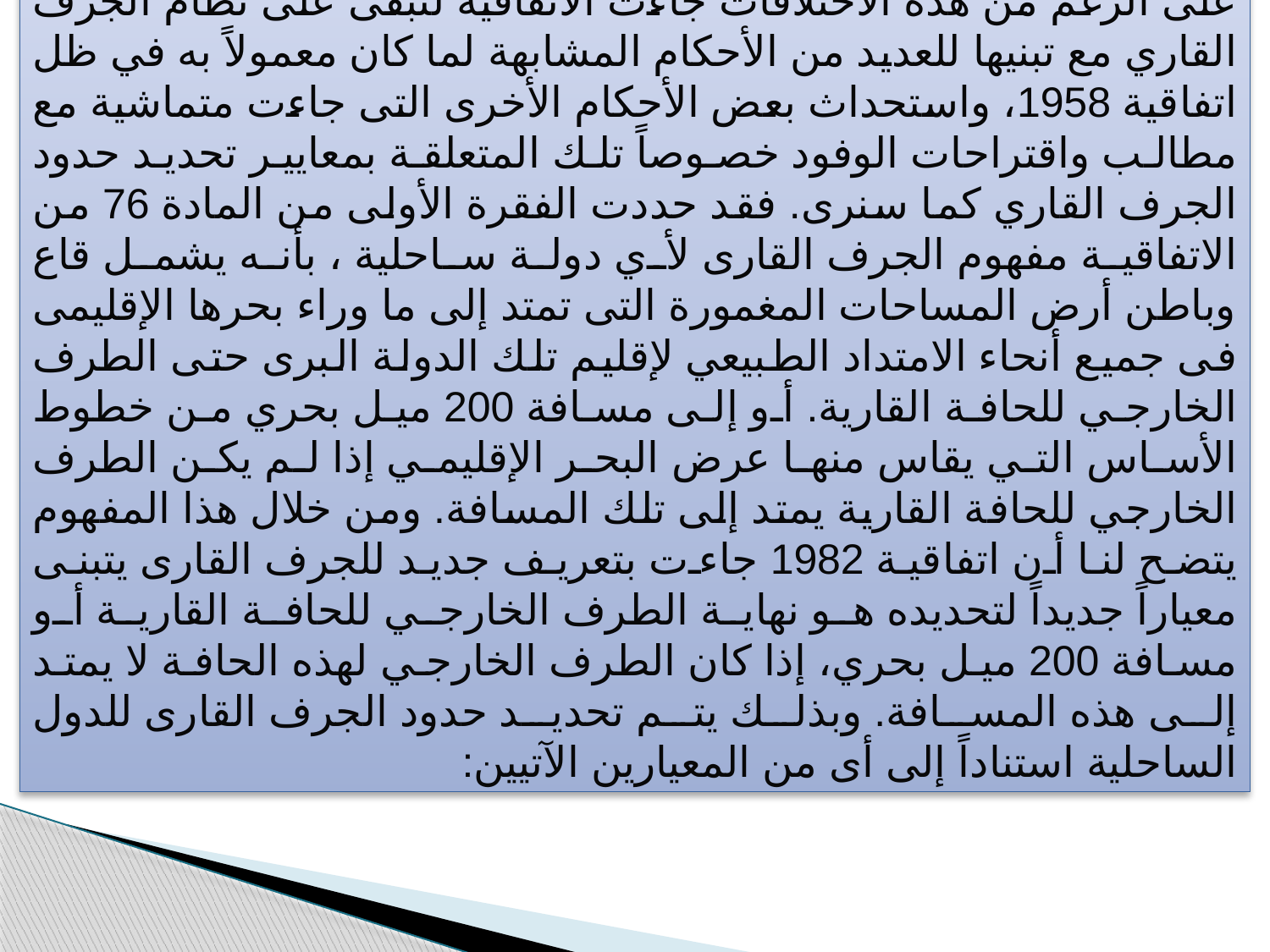

على الرغم من هذه الاختلافات جاءت الاتفاقية لتبقى على نظام الجرف القاري مع تبنيها للعديد من الأحكام المشابهة لما كان معمولاً به في ظل اتفاقية 1958، واستحداث بعض الأحكام الأخرى التى جاءت متماشية مع مطالب واقتراحات الوفود خصوصاً تلك المتعلقة بمعايير تحديد حدود الجرف القاري كما سنرى. فقد حددت الفقرة الأولى من المادة 76 من الاتفاقية مفهوم الجرف القارى لأي دولة ساحلية ، بأنه يشمل قاع وباطن أرض المساحات المغمورة التى تمتد إلى ما وراء بحرها الإقليمى فى جميع أنحاء الامتداد الطبيعي لإقليم تلك الدولة البرى حتى الطرف الخارجي للحافة القارية. أو إلى مسافة 200 ميل بحري من خطوط الأساس التي يقاس منها عرض البحر الإقليمي إذا لم يكن الطرف الخارجي للحافة القارية يمتد إلى تلك المسافة. ومن خلال هذا المفهوم يتضح لنا أن اتفاقية 1982 جاءت بتعريف جديد للجرف القارى يتبنى معياراً جديداً لتحديده هو نهاية الطرف الخارجي للحافة القارية أو مسافة 200 ميل بحري، إذا كان الطرف الخارجي لهذه الحافة لا يمتد إلى هذه المسافة. وبذلك يتم تحديد حدود الجرف القارى للدول الساحلية استناداً إلى أى من المعيارين الآتيين: